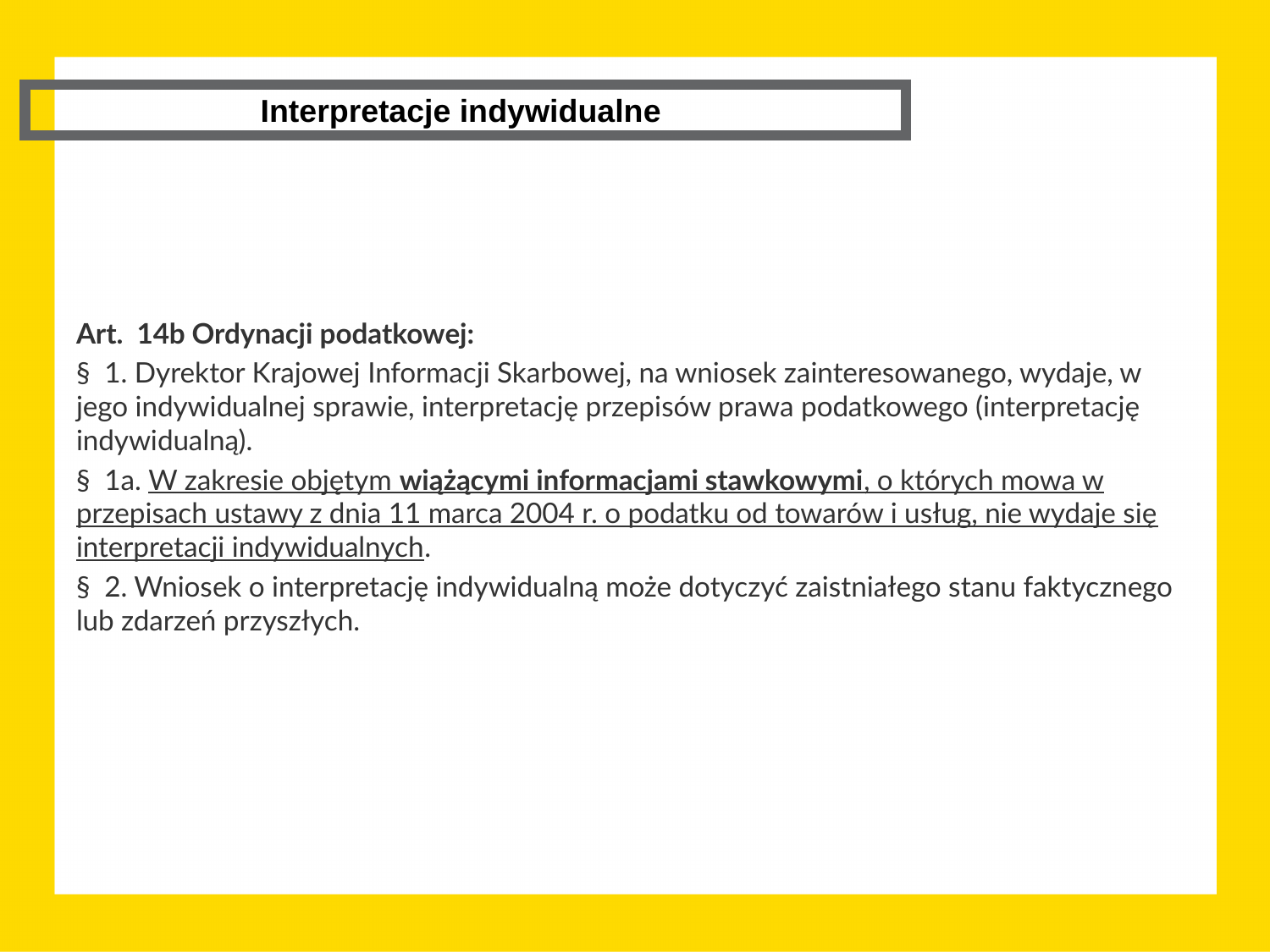

Interpretacje indywidualne
Art.  14b Ordynacji podatkowej:
§  1. Dyrektor Krajowej Informacji Skarbowej, na wniosek zainteresowanego, wydaje, w jego indywidualnej sprawie, interpretację przepisów prawa podatkowego (interpretację indywidualną).
§  1a. W zakresie objętym wiążącymi informacjami stawkowymi, o których mowa w przepisach ustawy z dnia 11 marca 2004 r. o podatku od towarów i usług, nie wydaje się interpretacji indywidualnych.
§  2. Wniosek o interpretację indywidualną może dotyczyć zaistniałego stanu faktycznego lub zdarzeń przyszłych.